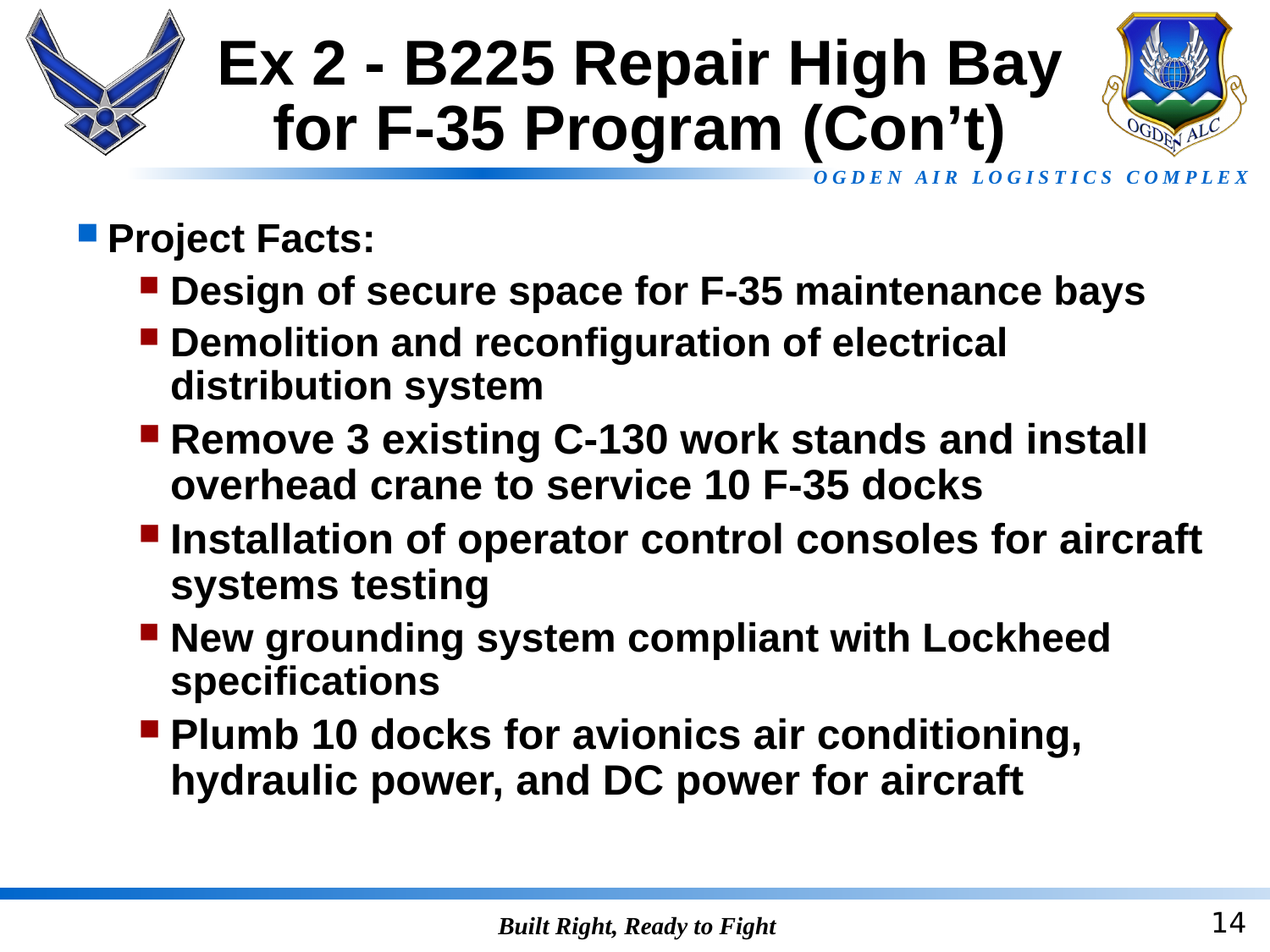

# Ex 2 - B225 Repair High Bay for F-35 Program (Con’t)
Project Facts:
Design of secure space for F-35 maintenance bays
Demolition and reconfiguration of electrical distribution system
Remove 3 existing C-130 work stands and install overhead crane to service 10 F-35 docks
Installation of operator control consoles for aircraft systems testing
New grounding system compliant with Lockheed specifications
Plumb 10 docks for avionics air conditioning, hydraulic power, and DC power for aircraft

14
Built Right, Ready to Fight